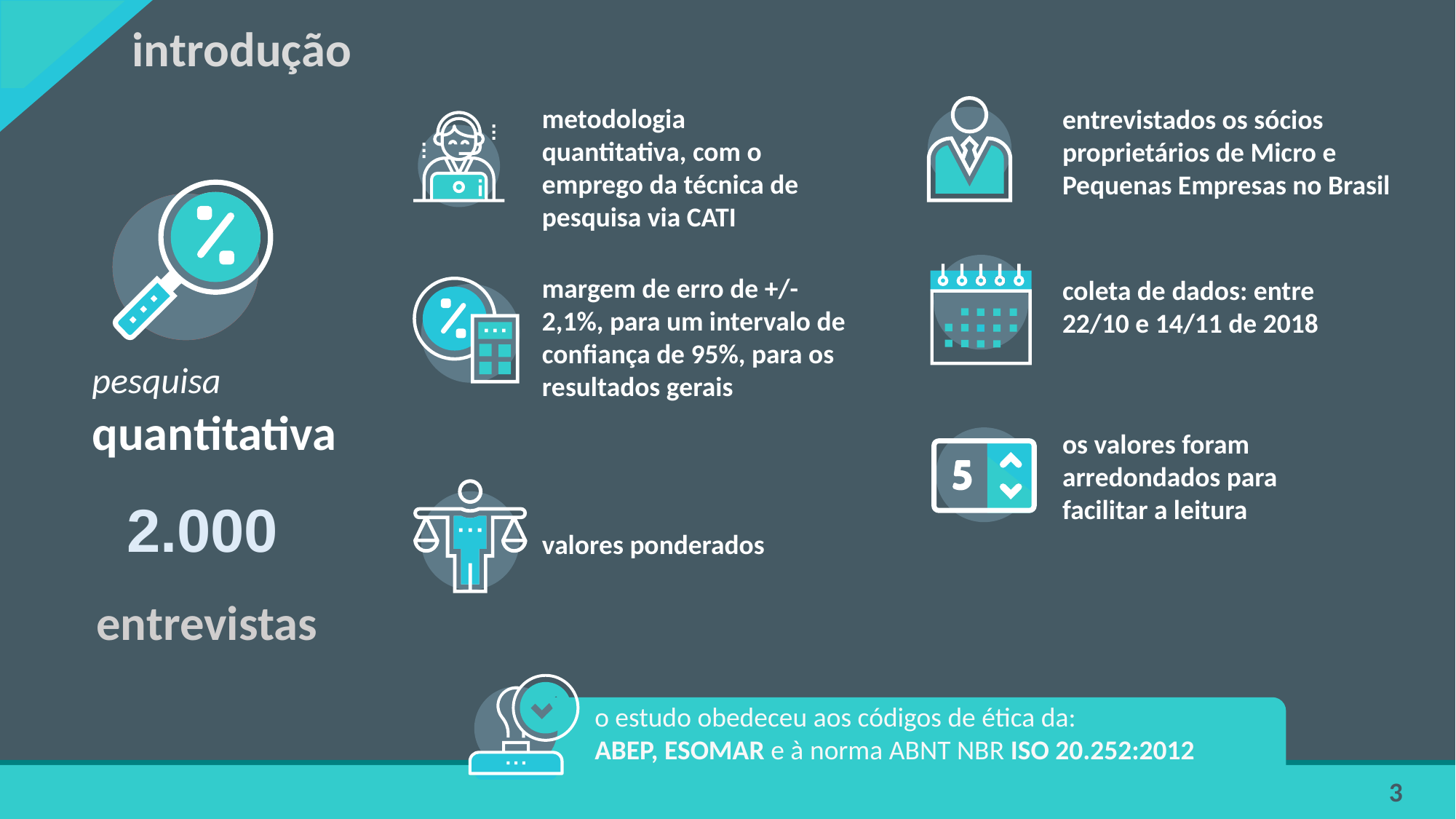

introdução
metodologia quantitativa, com o emprego da técnica de pesquisa via CATI

entrevistados os sócios proprietários de Micro e Pequenas Empresas no Brasil

margem de erro de +/- 2,1%, para um intervalo de confiança de 95%, para os resultados gerais
coleta de dados: entre 22/10 e 14/11 de 2018

pesquisa quantitativa
os valores foram arredondados para facilitar a leitura

2.000

entrevistas
valores ponderados

o estudo obedeceu aos códigos de ética da:
ABEP, ESOMAR e à norma ABNT NBR ISO 20.252:2012